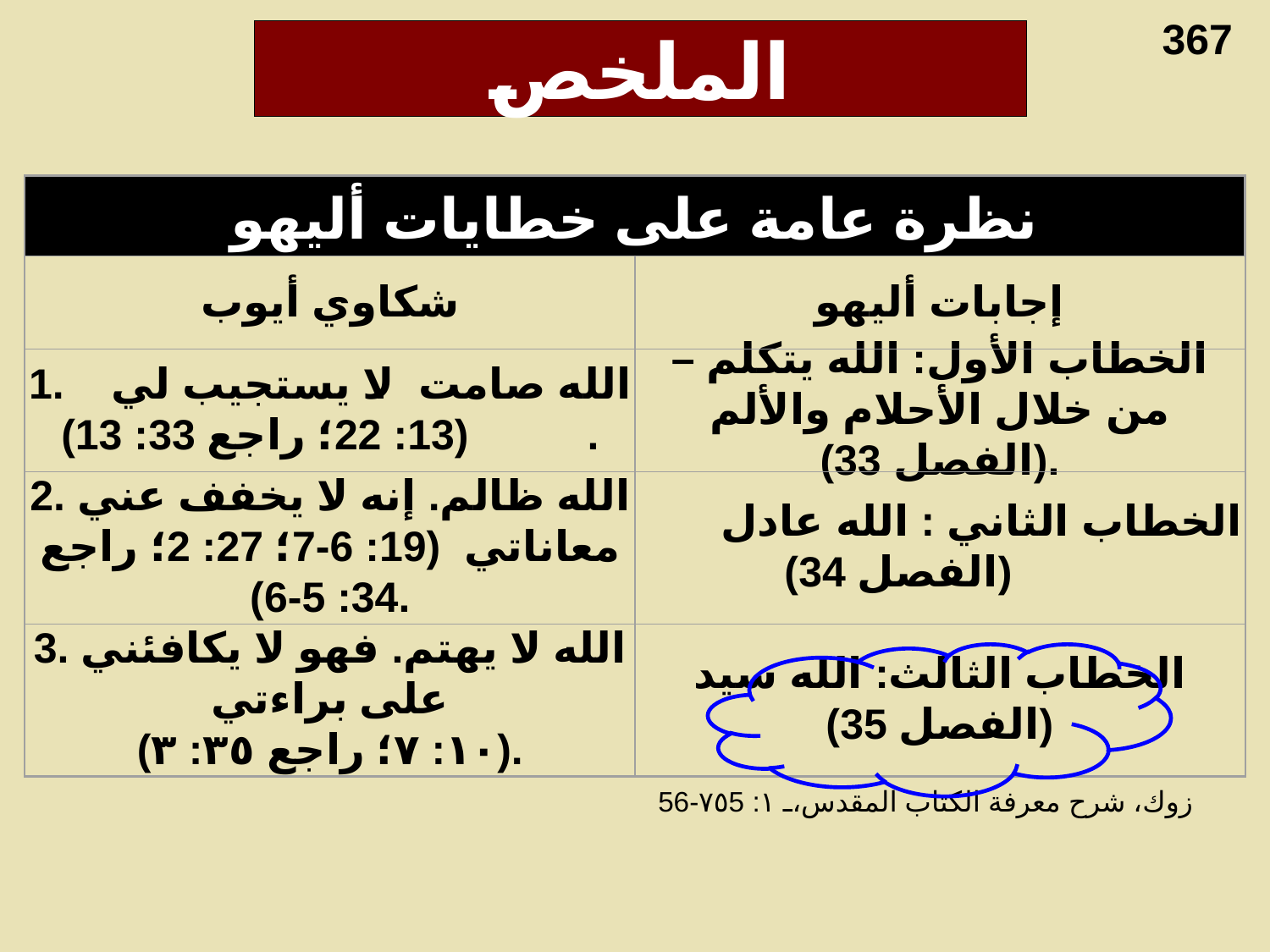

367
# الملخص

نظرة عامة على خطايات أليهو
شكاوي أيوب

إجابات أليهو

1. الله صامت. لا يستجيب لي              (13: 22؛ راجع 33: 13).

الخطاب الأول: الله يتكلم – من خلال الأحلام والألم (الفصل 33).

2. الله ظالم. إنه لا يخفف عني معاناتي  (19: 6-7؛ 27: 2؛ راجع 34: 5-6).

الخطاب الثاني : الله عادل               (الفصل 34)

3. الله لا يهتم. فهو لا يكافئني على براءتي
(١٠: ٧؛ راجع ٣٥: ٣).

الخطاب الثالث: الله سيد
(الفصل 35)

زوك، شرح معرفة الكتاب المقدس، ١: ٧٥5-56